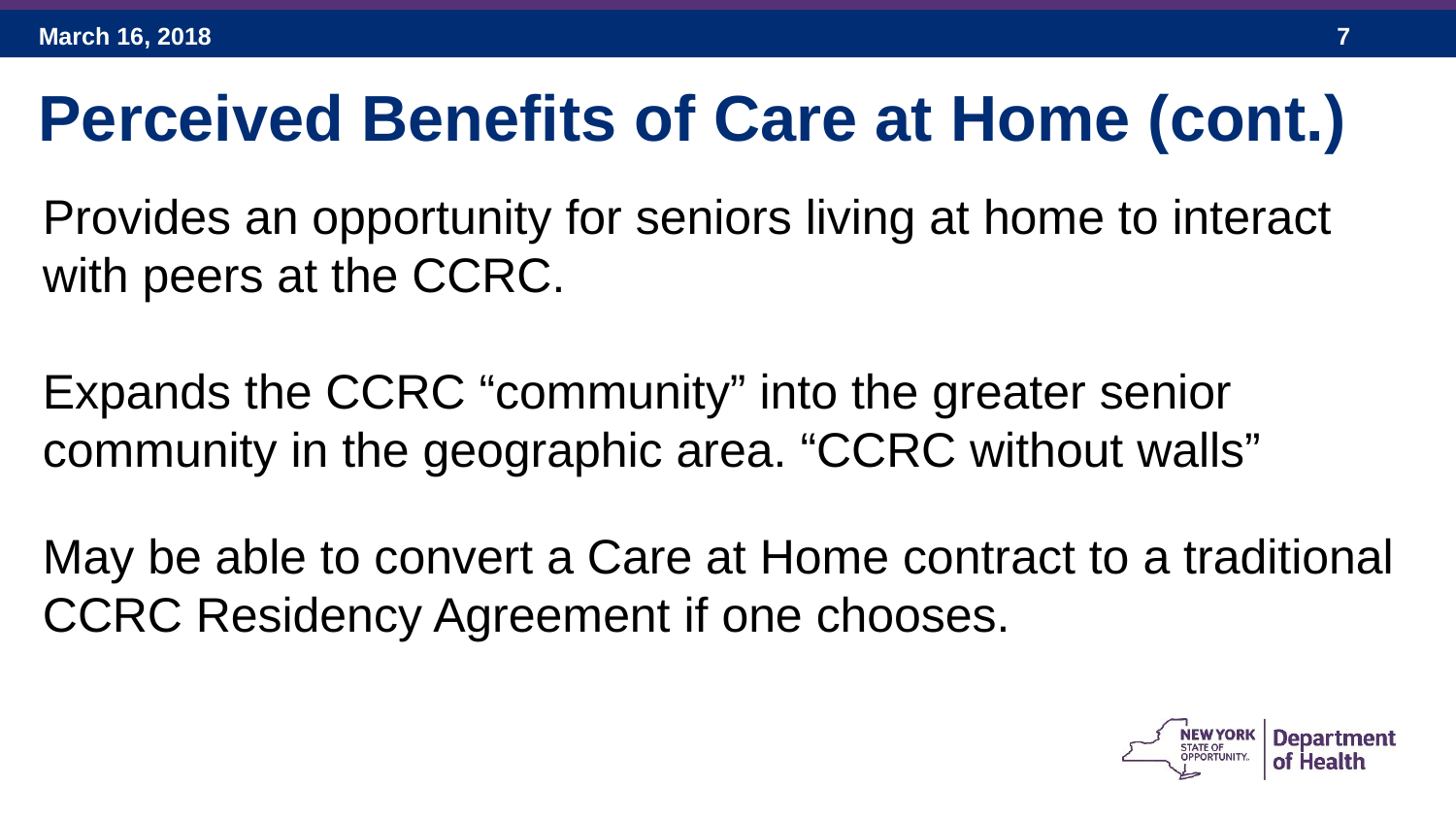

Perceived Benefits of Care at Home (cont.)
Provides an opportunity for seniors living at home to interact with peers at the CCRC.

Expands the CCRC “community” into the greater senior community in the geographic area. “CCRC without walls”

May be able to convert a Care at Home contract to a traditional CCRC Residency Agreement if one chooses.